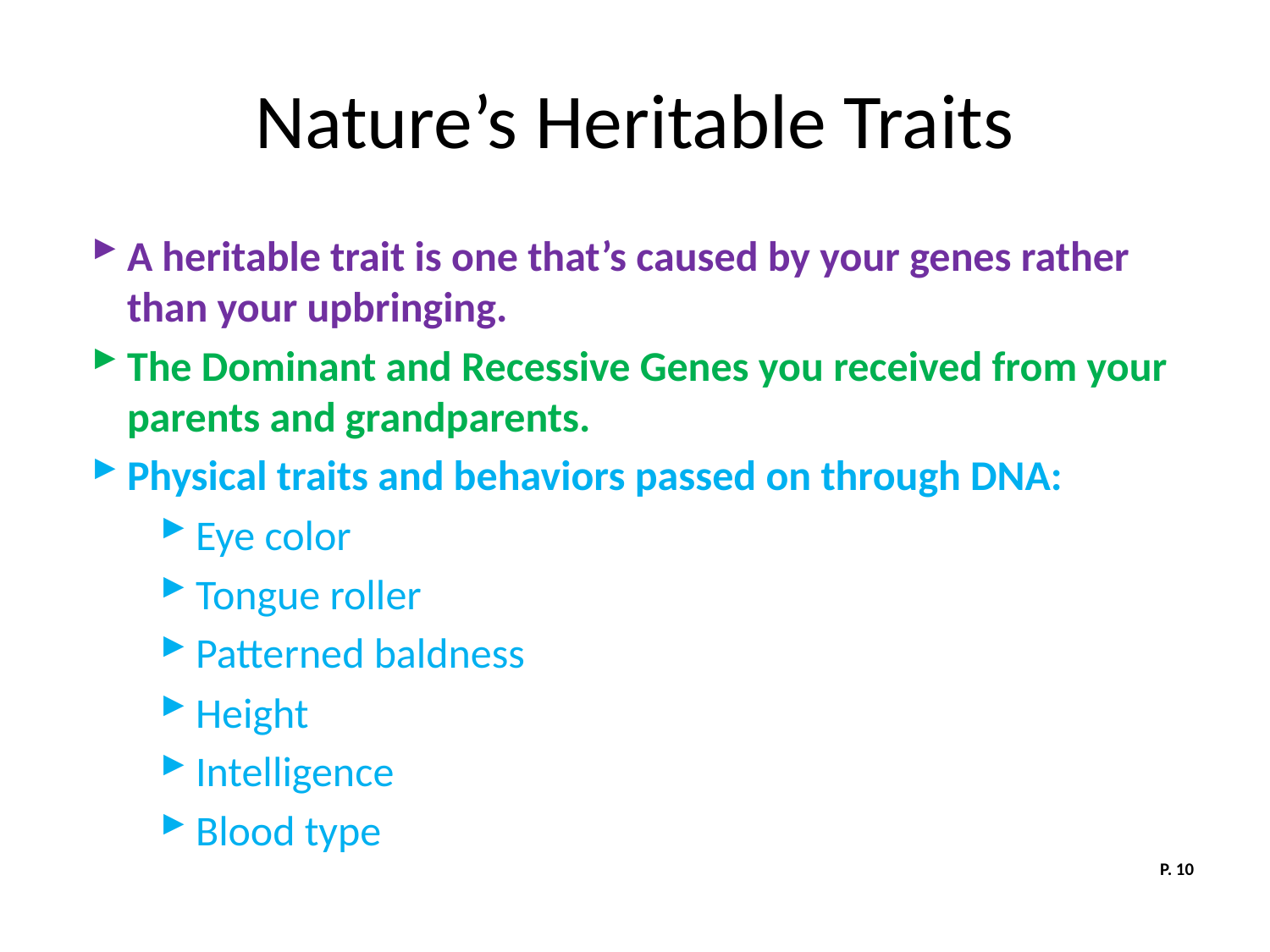

# Nature’s Heritable Traits
A heritable trait is one that’s caused by your genes rather than your upbringing.
The Dominant and Recessive Genes you received from your parents and grandparents.
Physical traits and behaviors passed on through DNA:
Eye color
Tongue roller
Patterned baldness
Height
Intelligence
Blood type
P. 10